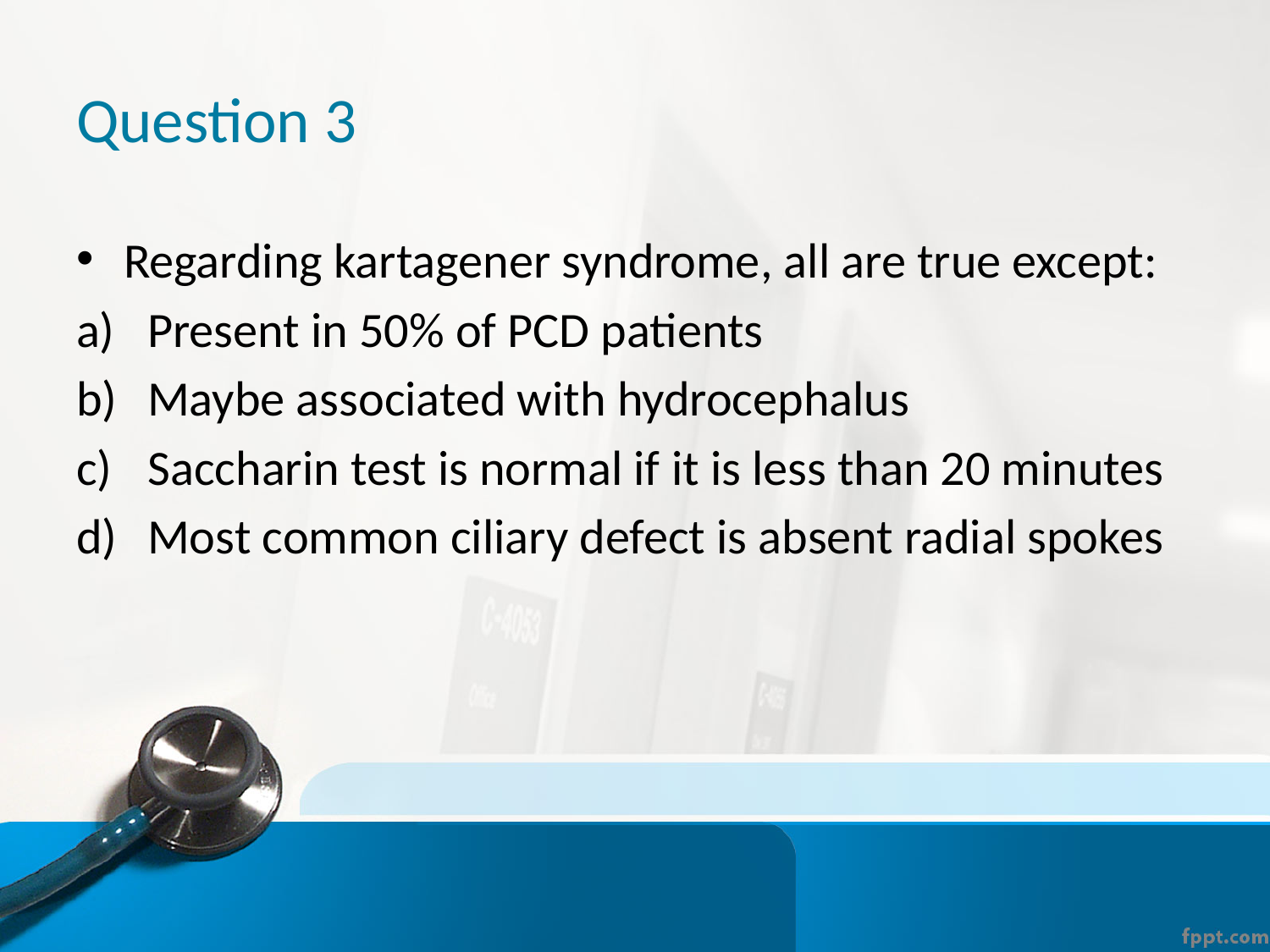

# Question 3
Regarding kartagener syndrome, all are true except:
Present in 50% of PCD patients
Maybe associated with hydrocephalus
Saccharin test is normal if it is less than 20 minutes
Most common ciliary defect is absent radial spokes